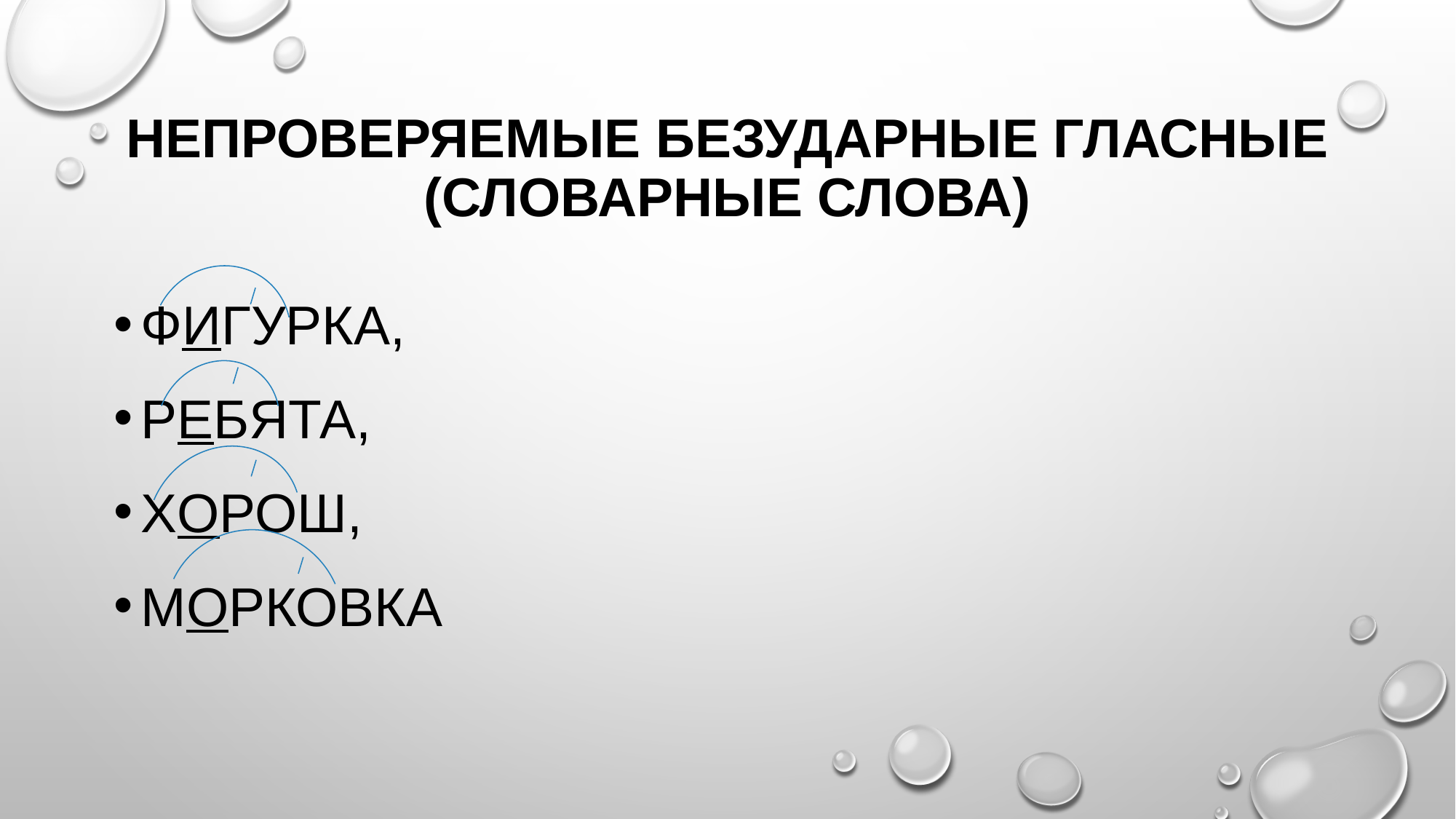

# Непроверяемые безударные гласные (словарные слова)

фигурка,
ребята,
хорош,
морковка